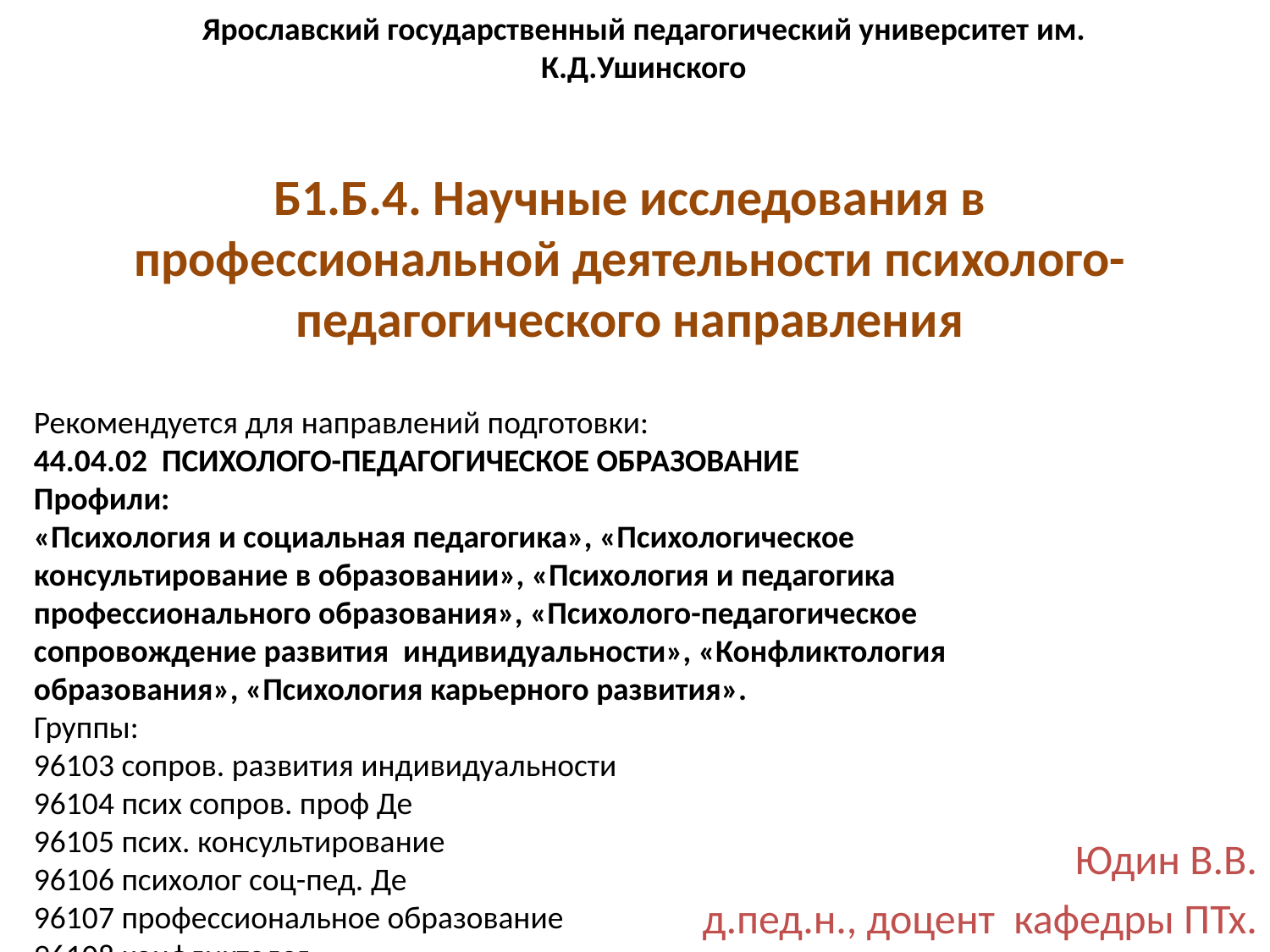

Ярославский государственный педагогический университет им. К.Д.Ушинского
# Б1.Б.4. Научные исследования в профессиональной деятельности психолого-педагогического направления
Рекомендуется для направлений подготовки:
44.04.02  ПСИХОЛОГО-ПЕДАГОГИЧЕСКОЕ ОБРАЗОВАНИЕ
Профили:
«Психология и социальная педагогика», «Психологическое консультирование в образовании», «Психология и педагогика профессионального образования», «Психолого-педагогическое сопровождение развития  индивидуальности», «Конфликтология образования», «Психология карьерного развития».
Группы:
96103 сопров. развития индивидуальности
96104 псих сопров. проф Де
96105 псих. консультирование
96106 психолог соц-пед. Де
96107 профессиональное образование
96108 конфликтолог
Юдин В.В.
д.пед.н., доцент  кафедры ПТх.